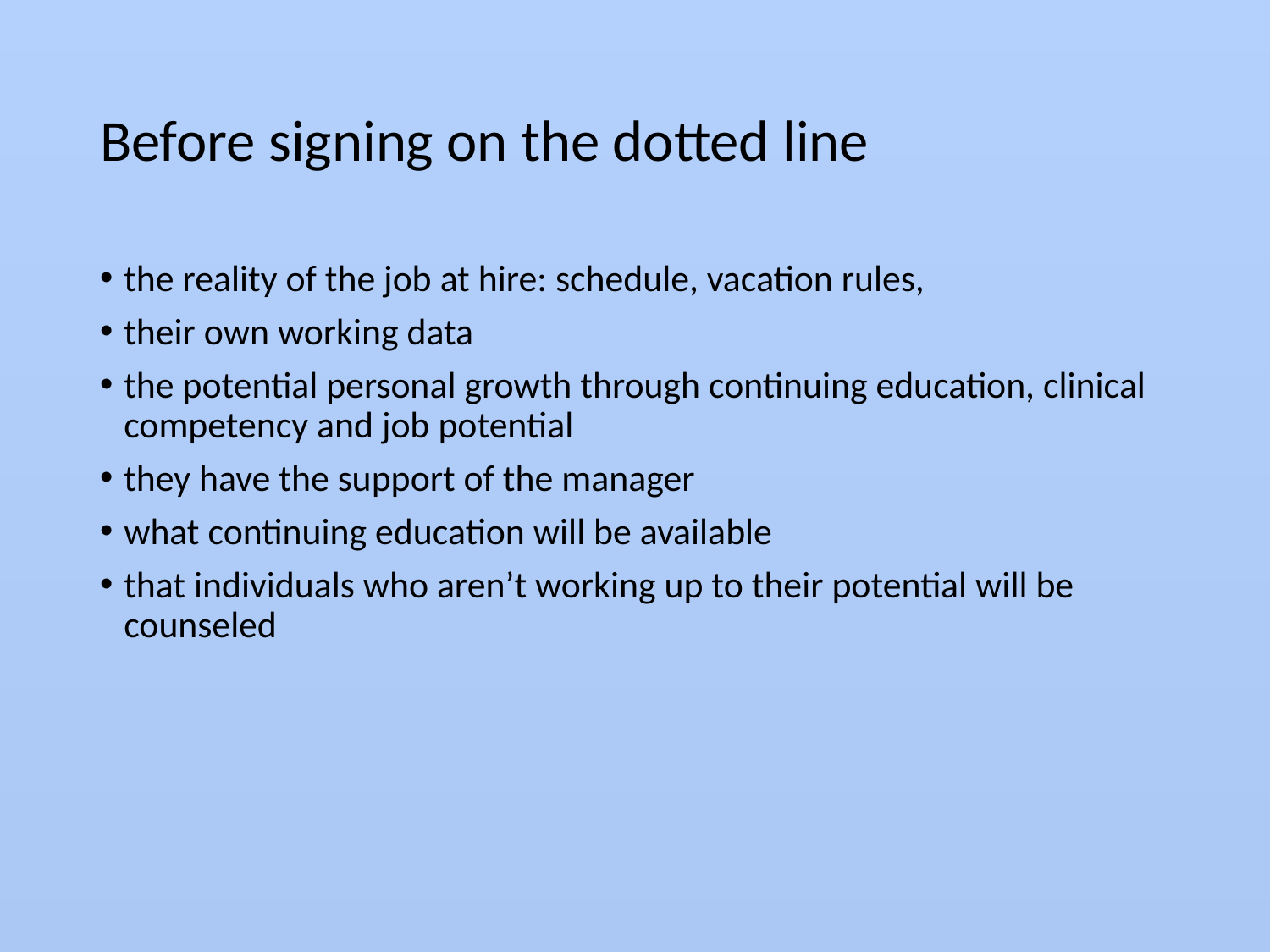

# Before signing on the dotted line
the reality of the job at hire: schedule, vacation rules,
their own working data
the potential personal growth through continuing education, clinical competency and job potential
they have the support of the manager
what continuing education will be available
that individuals who aren’t working up to their potential will be counseled